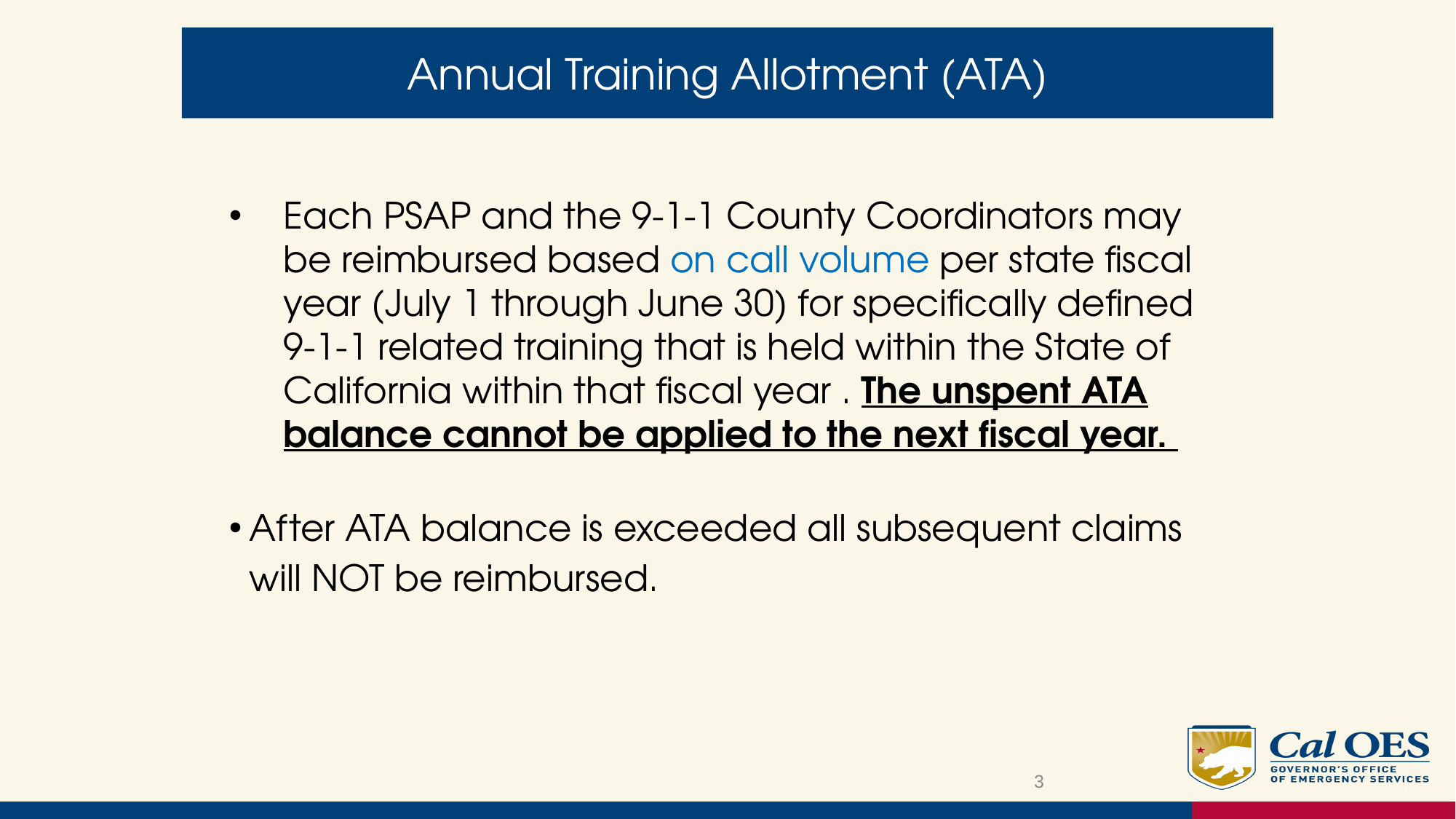

# Annual Training Allotment (ATA)

Each PSAP and the 9-1-1 County Coordinators may be reimbursed based on call volume per state fiscal year (July 1 through June 30) for specifically defined 9-1-1 related training that is held within the State of California within that fiscal year . The unspent ATA balance cannot be applied to the next fiscal year.

After ATA balance is exceeded all subsequent claims will NOT be reimbursed.

3